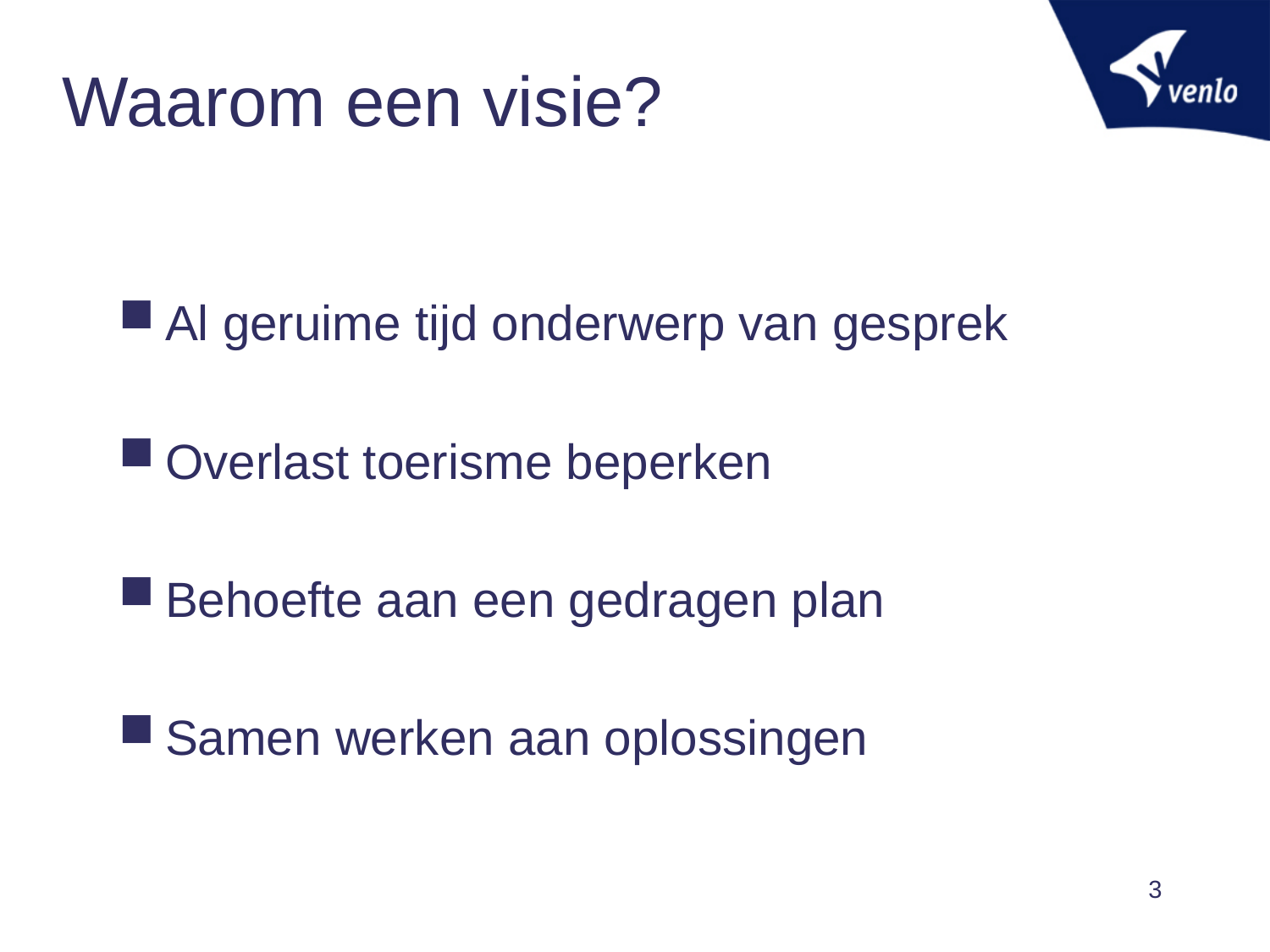

# Waarom een visie?

Al geruime tijd onderwerp van gesprek

Overlast toerisme beperken

Behoefte aan een gedragen plan

Samen werken aan oplossingen

3